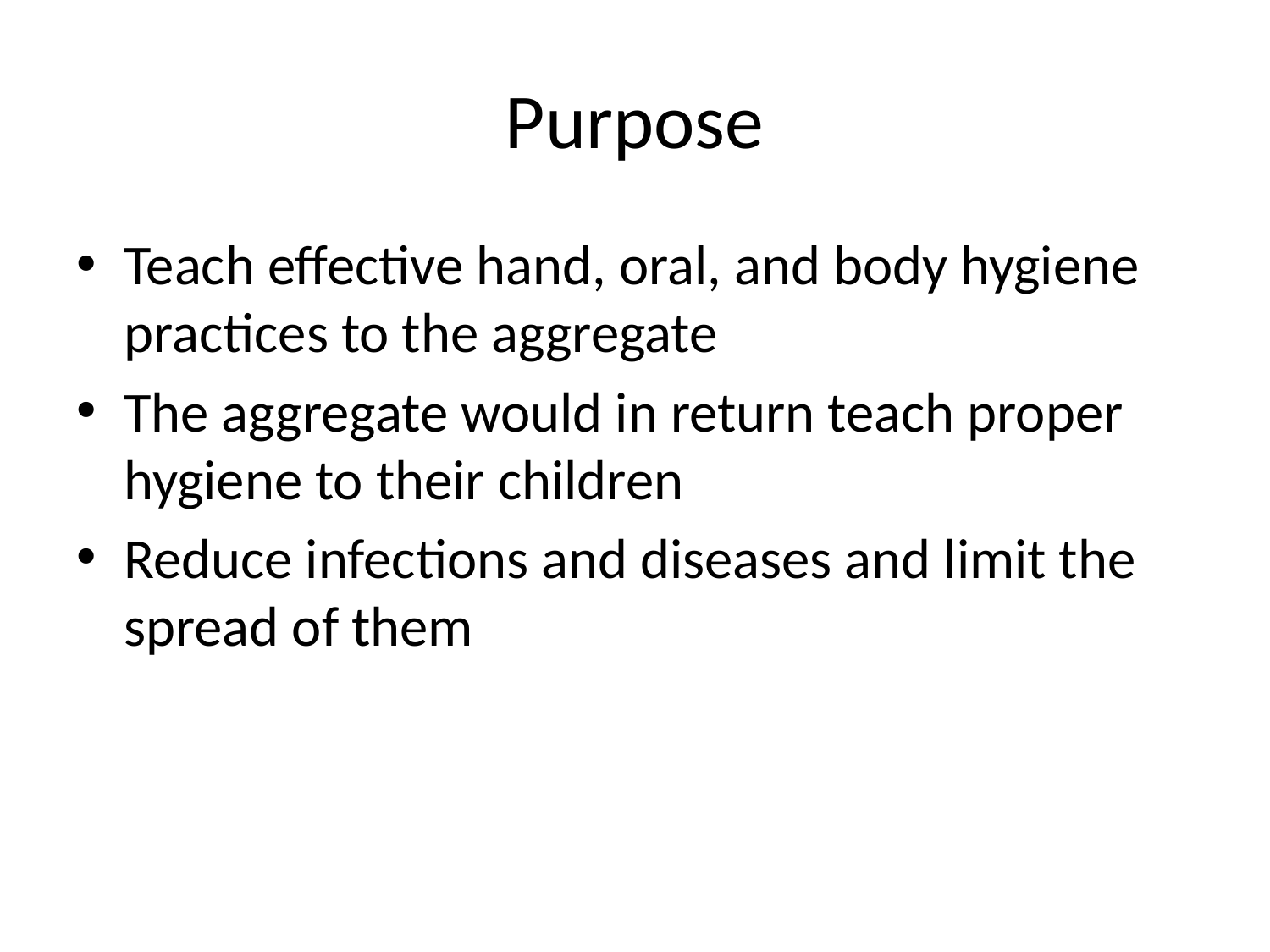

# Purpose
Teach effective hand, oral, and body hygiene practices to the aggregate
The aggregate would in return teach proper hygiene to their children
Reduce infections and diseases and limit the spread of them